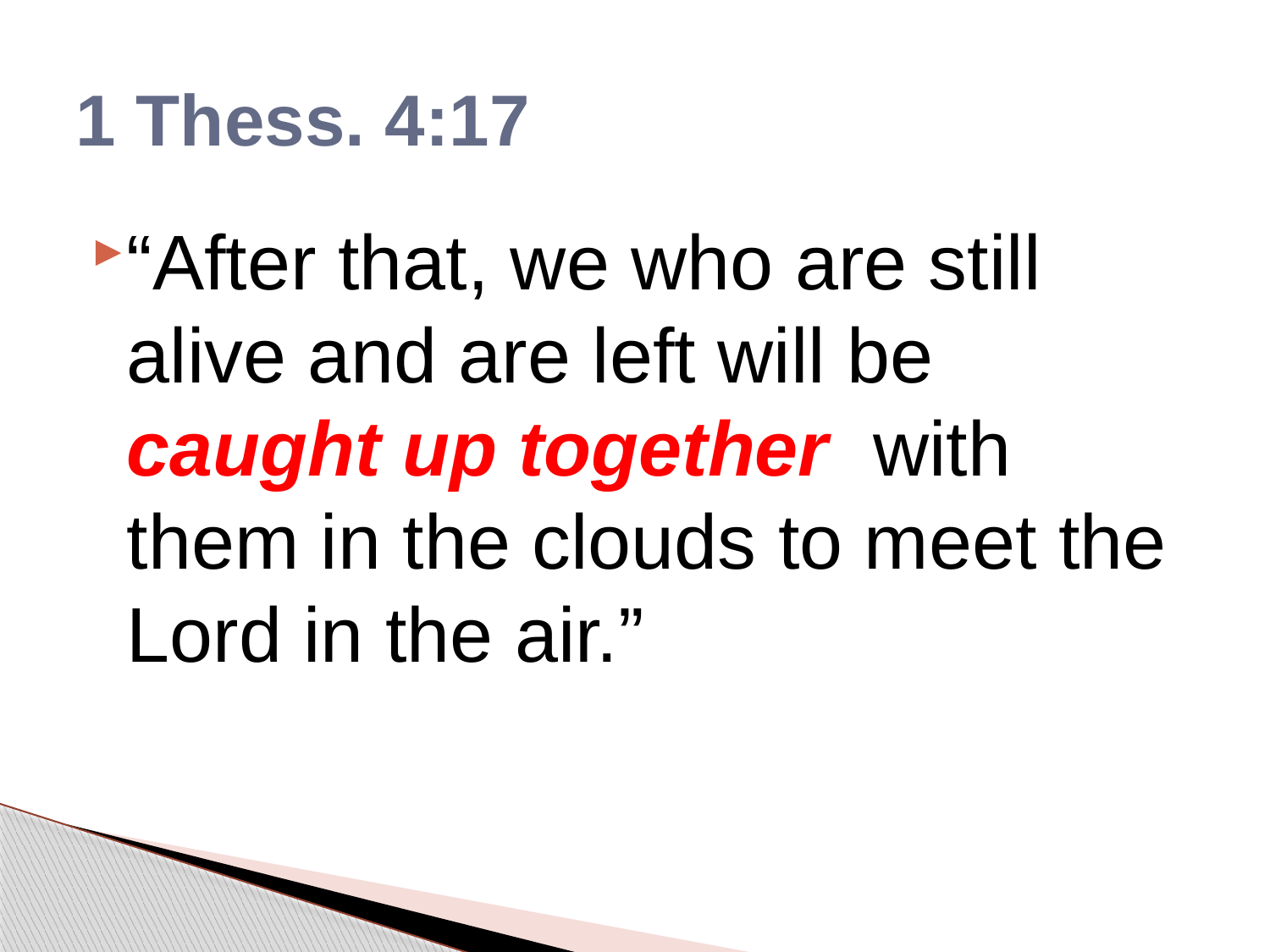

# 1 Thess. 4:17
“After that, we who are still alive and are left will be caught up together  with them in the clouds to meet the Lord in the air.”